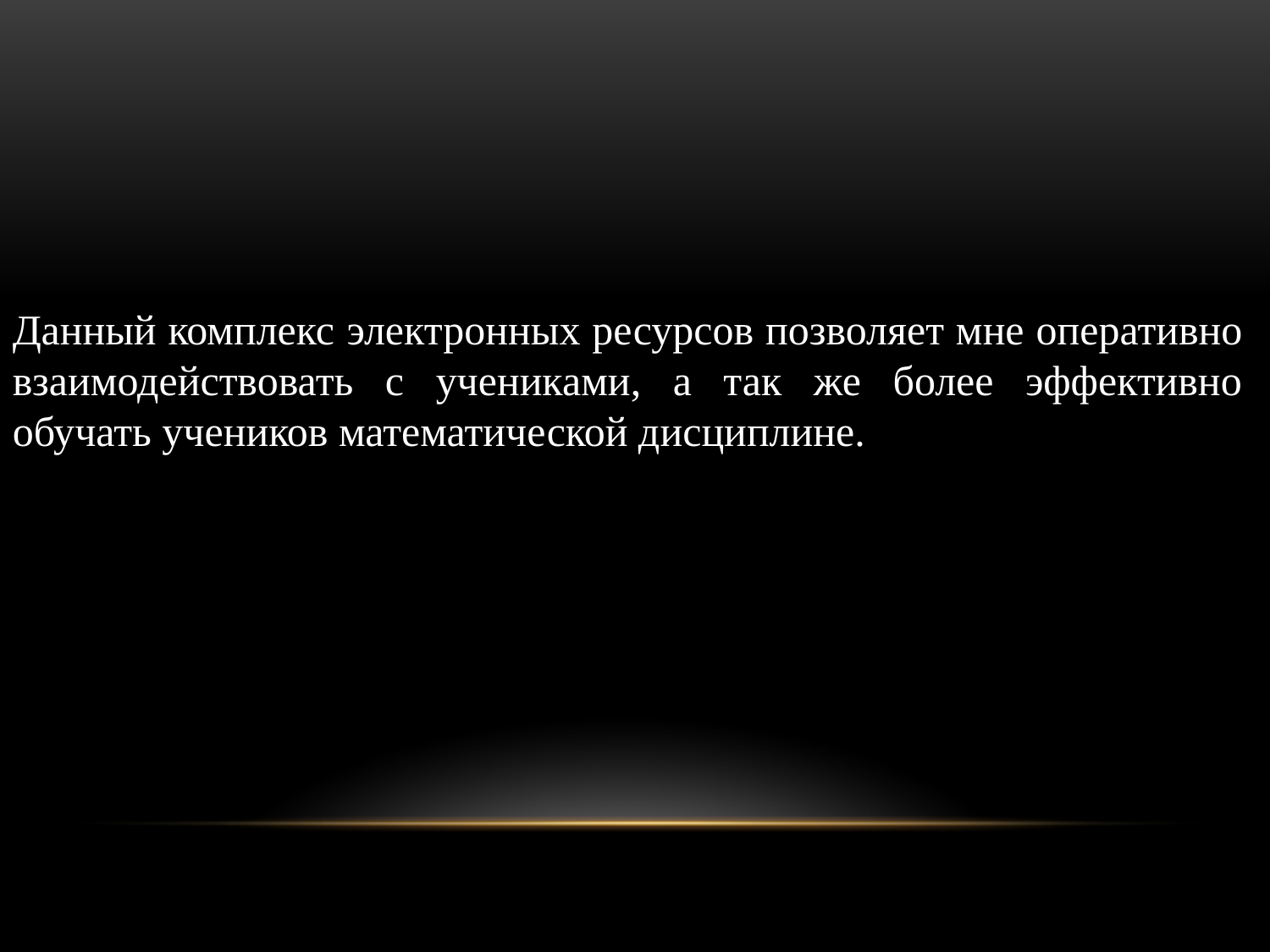

Данный комплекс электронных ресурсов позволяет мне оперативно взаимодействовать с учениками, а так же более эффективно обучать учеников математической дисциплине.